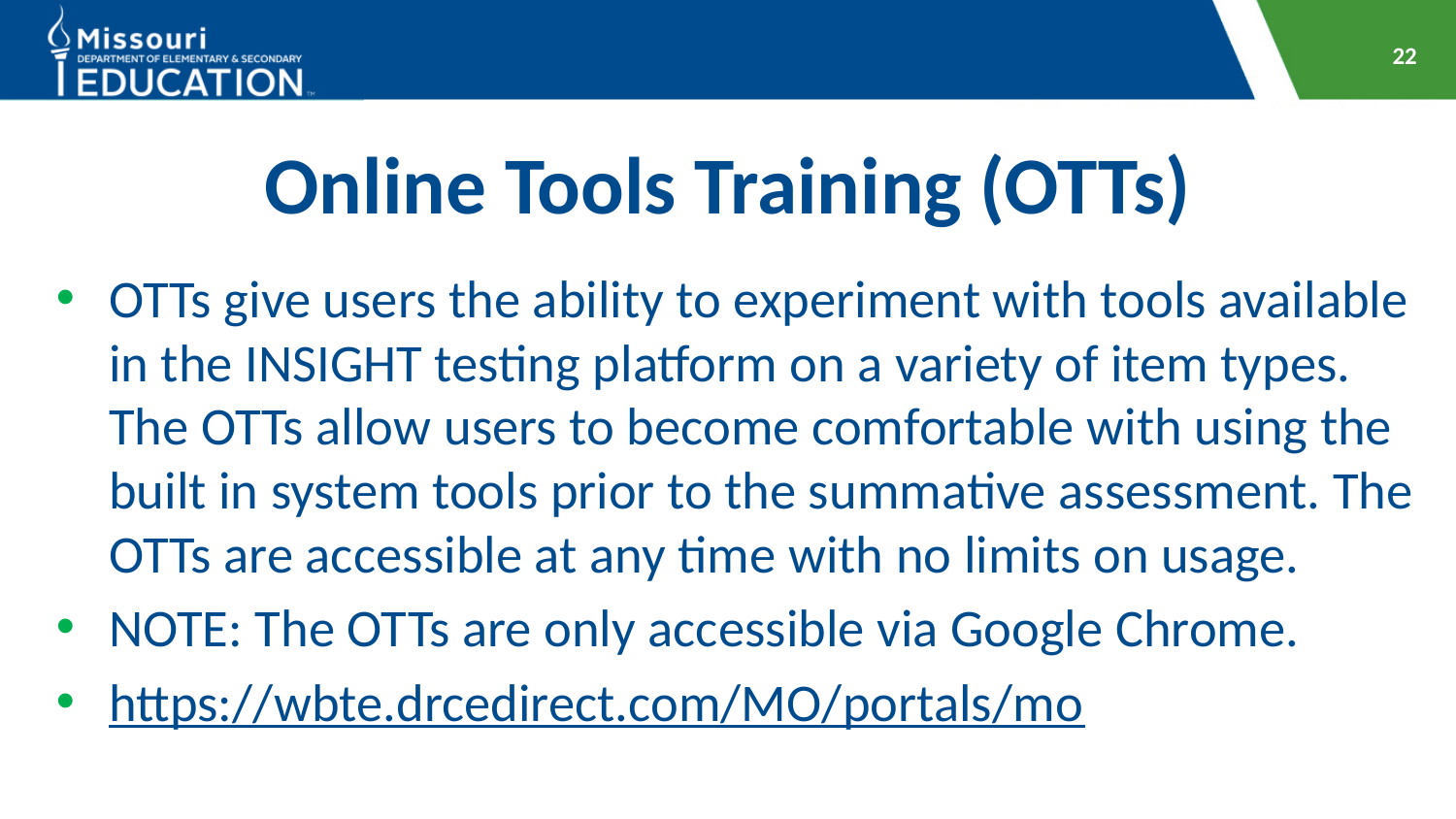

22
# Online Tools Training (OTTs)
OTTs give users the ability to experiment with tools available in the INSIGHT testing platform on a variety of item types. The OTTs allow users to become comfortable with using the built in system tools prior to the summative assessment. The OTTs are accessible at any time with no limits on usage.
NOTE: The OTTs are only accessible via Google Chrome.
https://wbte.drcedirect.com/MO/portals/mo